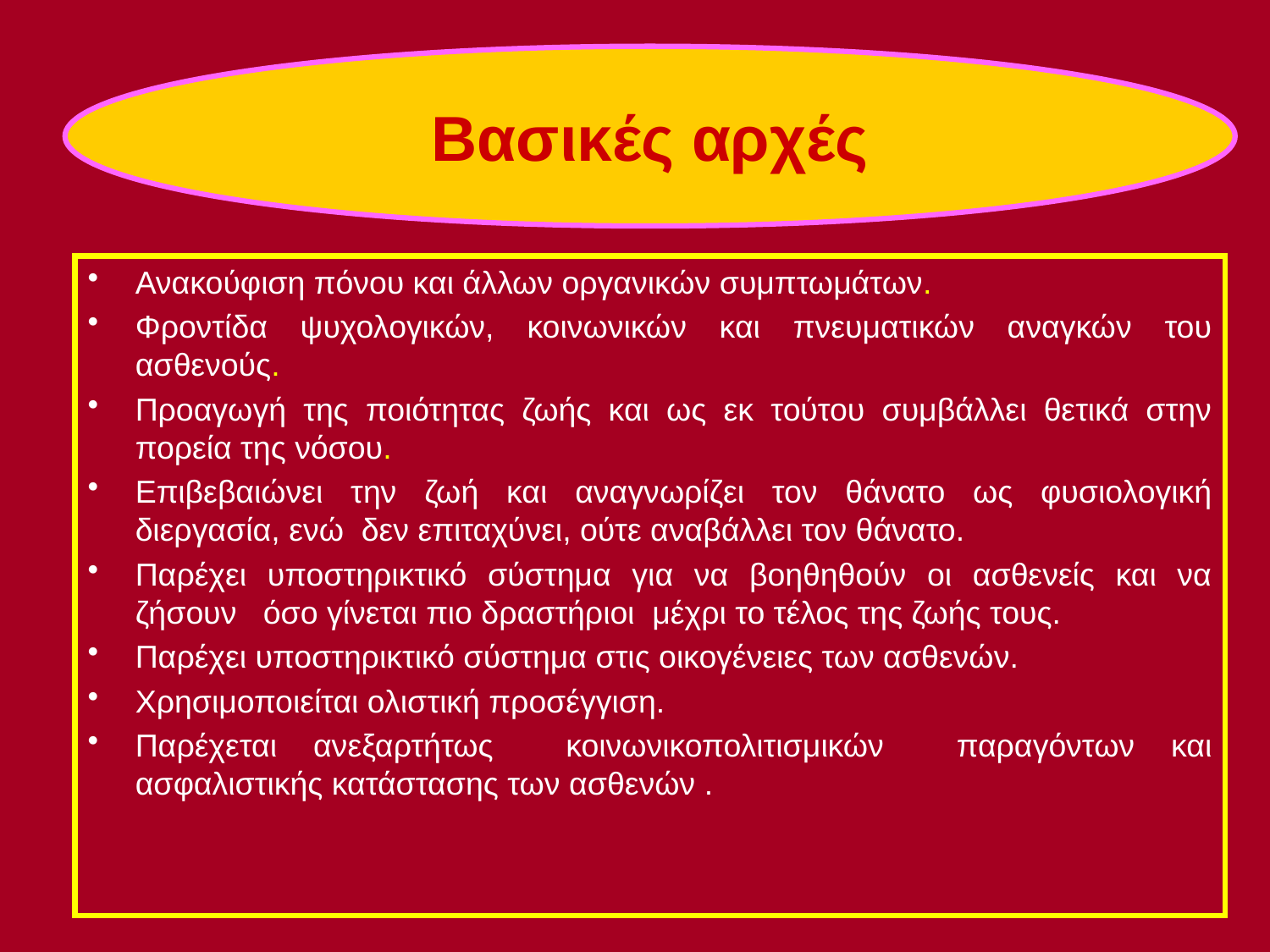

Βασικές αρχές
Ανακούφιση πόνου και άλλων οργανικών συμπτωμάτων.
Φροντίδα ψυχολογικών, κοινωνικών και πνευματικών αναγκών του ασθενούς.
Προαγωγή της ποιότητας ζωής και ως εκ τούτου συμβάλλει θετικά στην πορεία της νόσου.
Επιβεβαιώνει την ζωή και αναγνωρίζει τον θάνατο ως φυσιολογική διεργασία, ενώ  δεν επιταχύνει, ούτε αναβάλλει τον θάνατο.
Παρέχει υποστηρικτικό σύστημα για να βοηθηθούν οι ασθενείς και να ζήσουν   όσο γίνεται πιο δραστήριοι  μέχρι το τέλος της ζωής τους.
Παρέχει υποστηρικτικό σύστημα στις οικογένειες των ασθενών.
Χρησιμοποιείται ολιστική προσέγγιση.
Παρέχεται ανεξαρτήτως  κοινωνικοπολιτισμικών  παραγόντων και ασφαλιστικής κατάστασης των ασθενών .